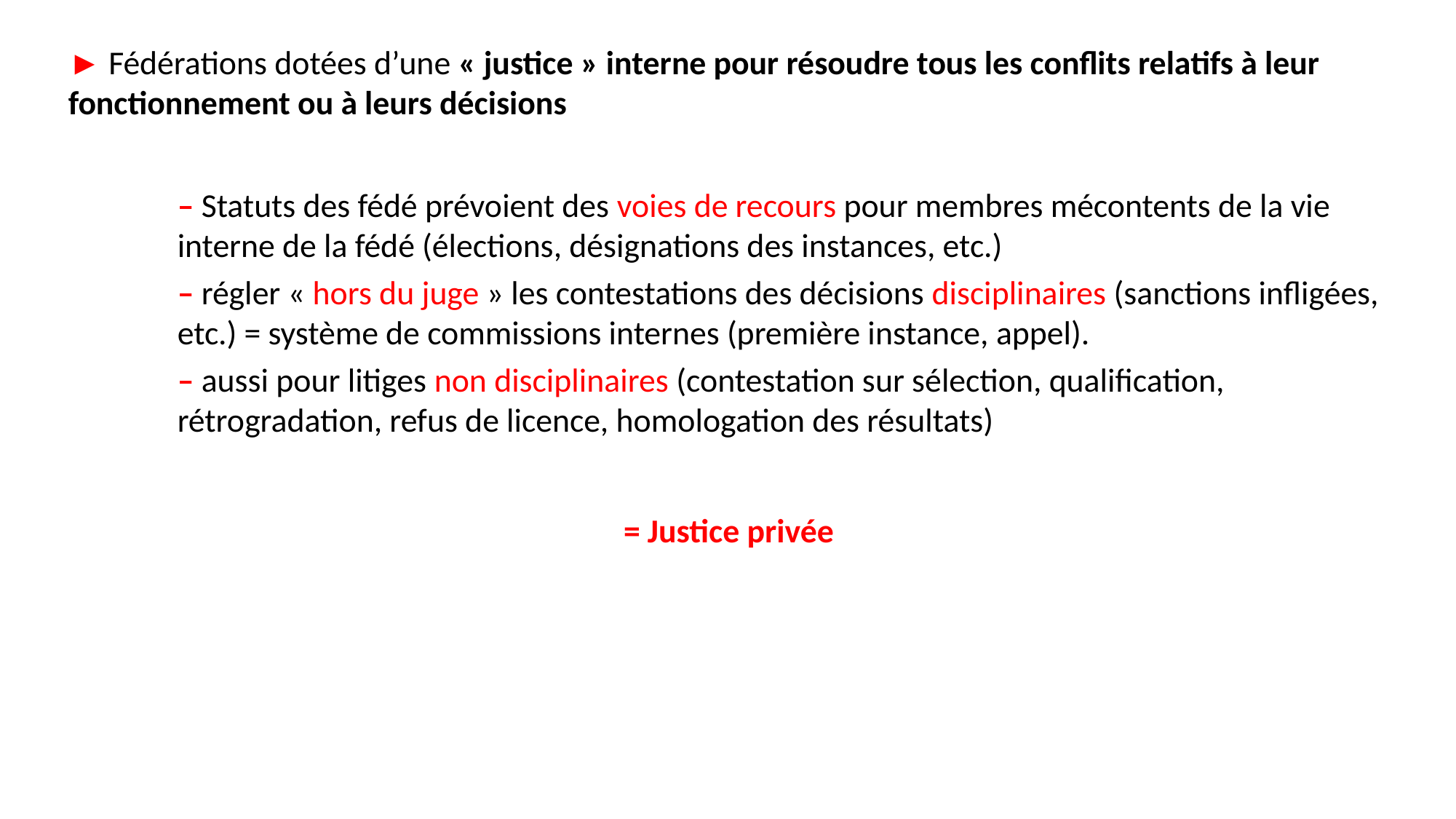

► Fédérations dotées d’une « justice » interne pour résoudre tous les conflits relatifs à leur fonctionnement ou à leurs décisions

– Statuts des fédé prévoient des voies de recours pour membres mécontents de la vie interne de la fédé (élections, désignations des instances, etc.)
– régler « hors du juge » les contestations des décisions disciplinaires (sanctions infligées, etc.) = système de commissions internes (première instance, appel).
– aussi pour litiges non disciplinaires (contestation sur sélection, qualification, rétrogradation, refus de licence, homologation des résultats)

= Justice privée